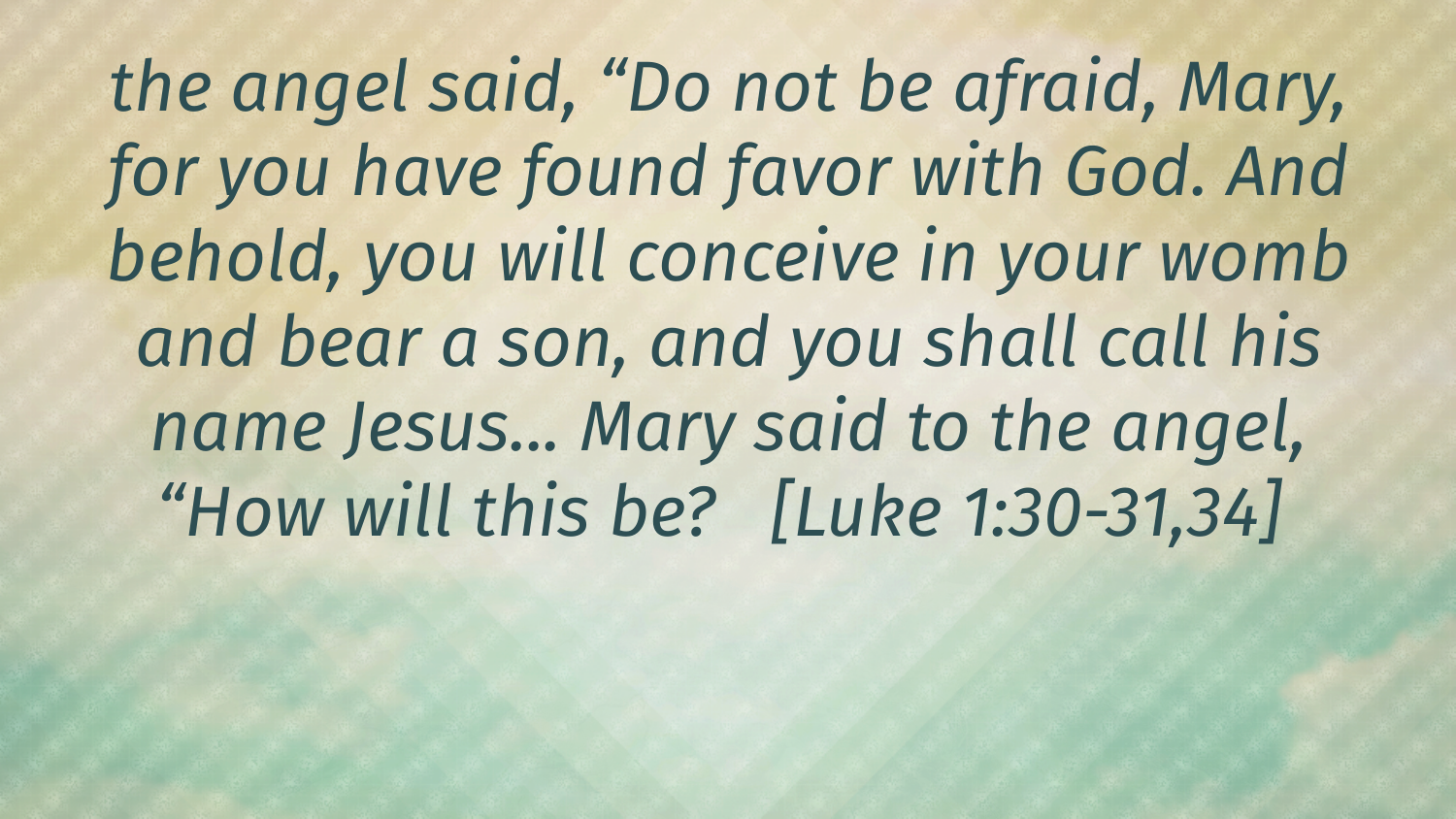

the angel said, “Do not be afraid, Mary, for you have found favor with God. And behold, you will conceive in your womb and bear a son, and you shall call his name Jesus... Mary said to the angel, “How will this be?   [Luke 1:30-31,34]